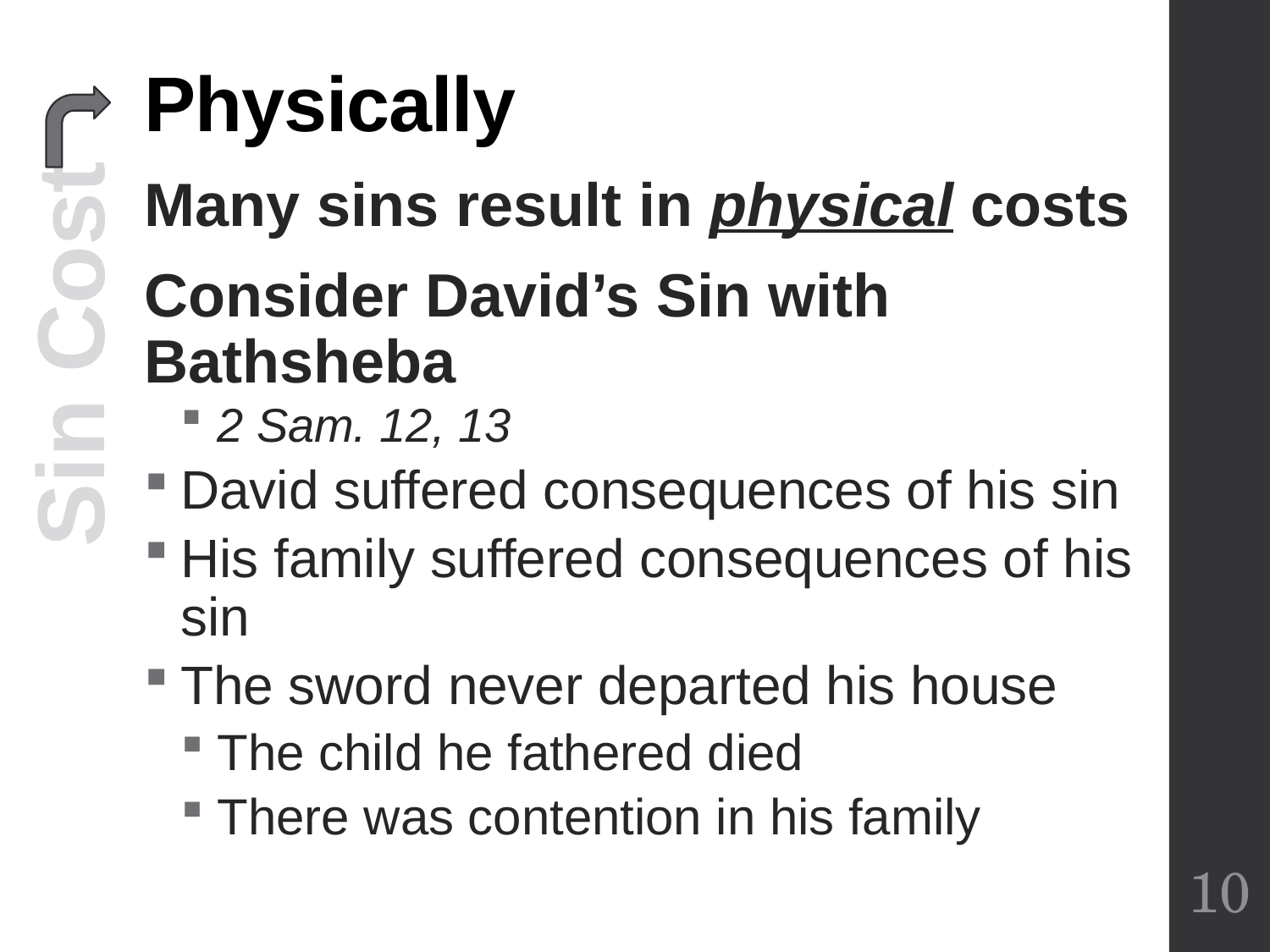

# Physically

Many sins result in physical costs
Consider David’s Sin with Bathsheba
2 Sam. 12, 13
David suffered consequences of his sin
His family suffered consequences of his sin
The sword never departed his house
The child he fathered died
There was contention in his family
 Sin Cost
10